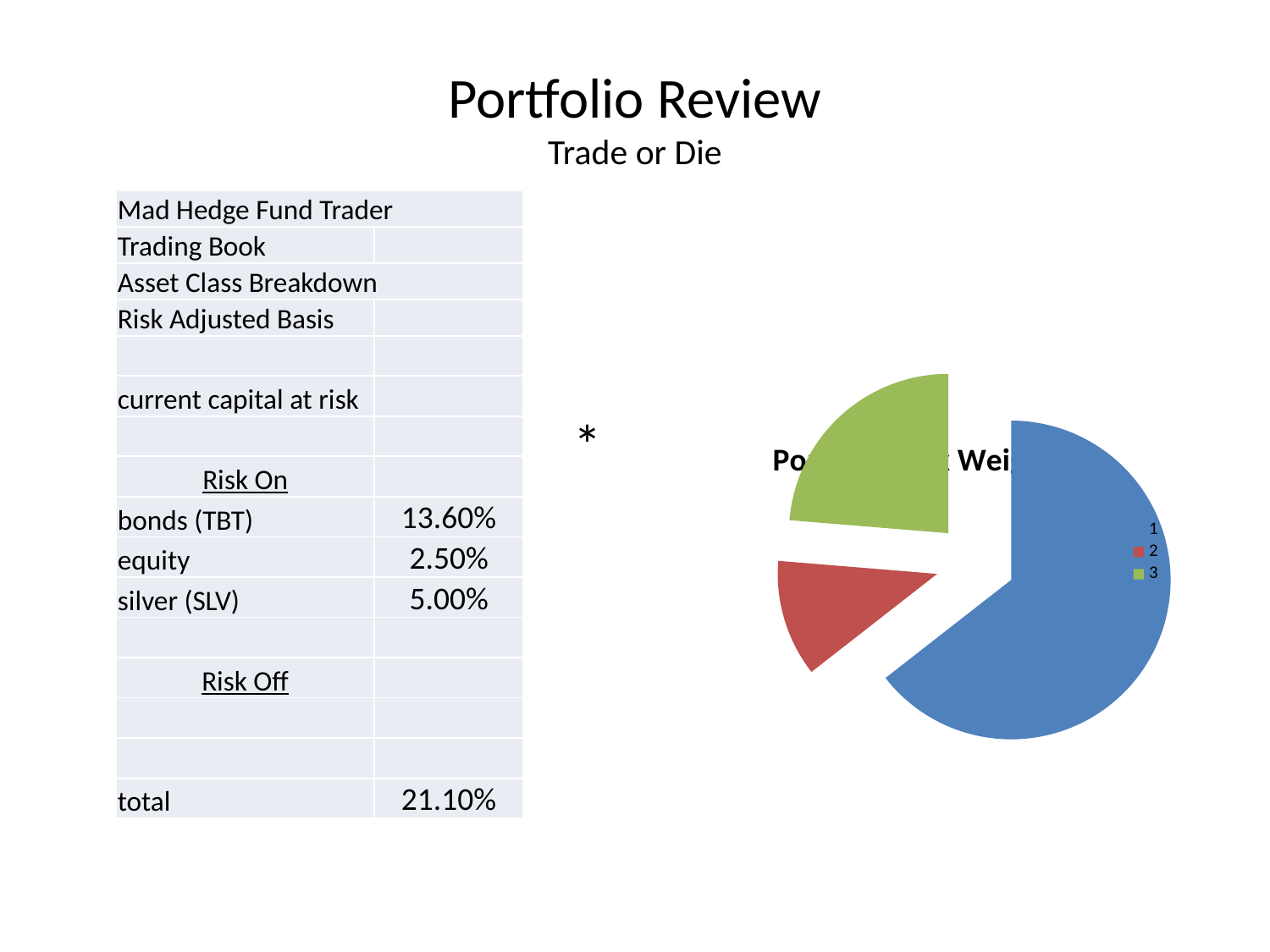

# Portfolio Review Trade or Die
| Mad Hedge Fund Trader |  |
| --- | --- |
| Trading Book |  |
| Asset Class Breakdown |  |
| Risk Adjusted Basis |  |
|  |  |
| current capital at risk |  |
|  |  |
| Risk On |  |
| bonds (TBT) | 13.60% |
| equity | 2.50% |
| silver (SLV) | 5.00% |
|  |  |
| Risk Off |  |
|  |  |
|  |  |
| total | 21.10% |

### Chart

| Category |  |
|---|---|

### Chart

| Category |
|---|
*

### Chart: Portfolio Risk Weightings

| Category |
|---|